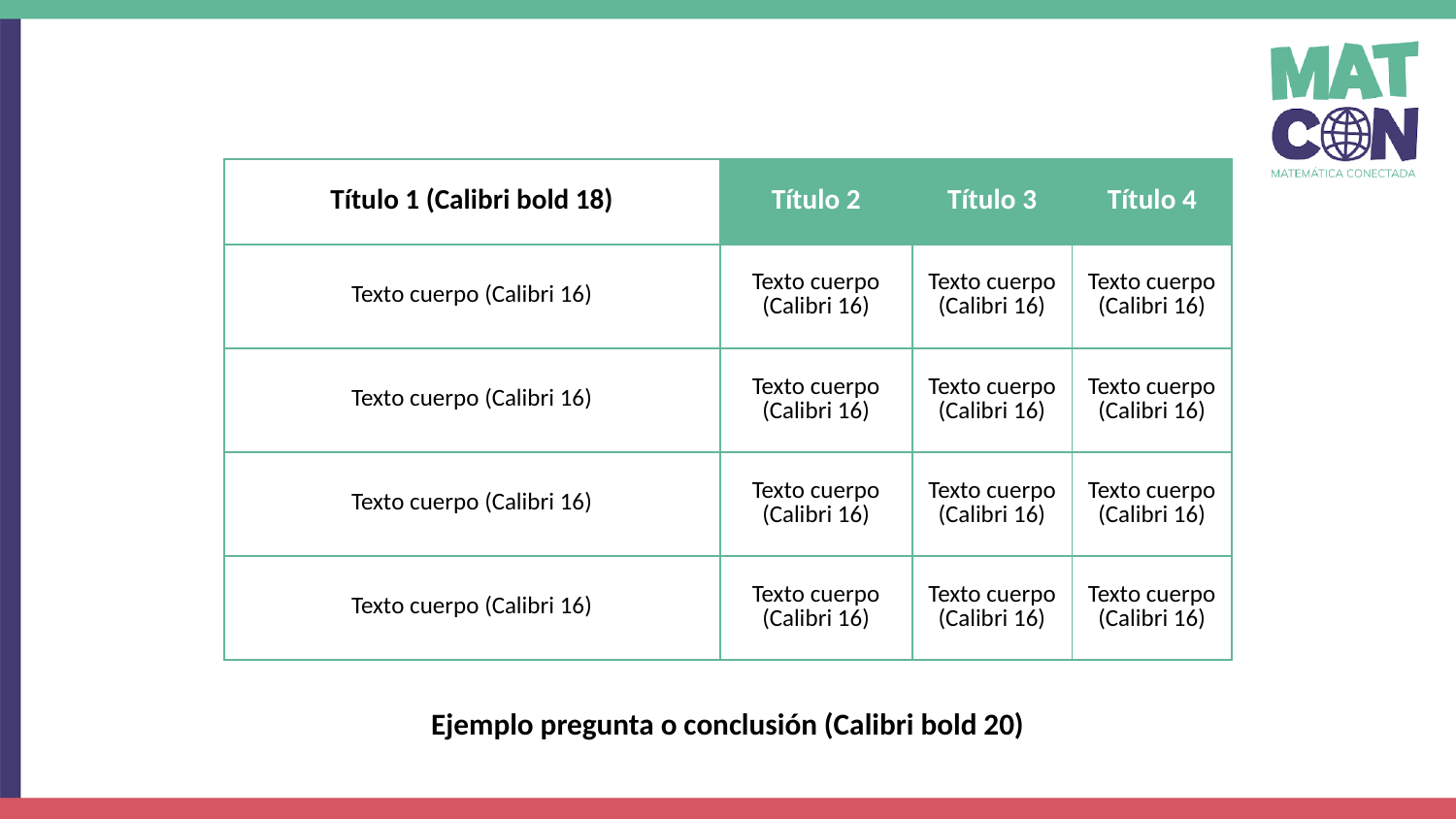

| Título 1 (Calibri bold 18) | Título 2 | Título 3 | Título 4 |
| --- | --- | --- | --- |
| Texto cuerpo (Calibri 16) | Texto cuerpo (Calibri 16) | Texto cuerpo (Calibri 16) | Texto cuerpo (Calibri 16) |
| Texto cuerpo (Calibri 16) | Texto cuerpo (Calibri 16) | Texto cuerpo (Calibri 16) | Texto cuerpo (Calibri 16) |
| Texto cuerpo (Calibri 16) | Texto cuerpo (Calibri 16) | Texto cuerpo (Calibri 16) | Texto cuerpo (Calibri 16) |
| Texto cuerpo (Calibri 16) | Texto cuerpo (Calibri 16) | Texto cuerpo (Calibri 16) | Texto cuerpo (Calibri 16) |
Ejemplo pregunta o conclusión (Calibri bold 20)